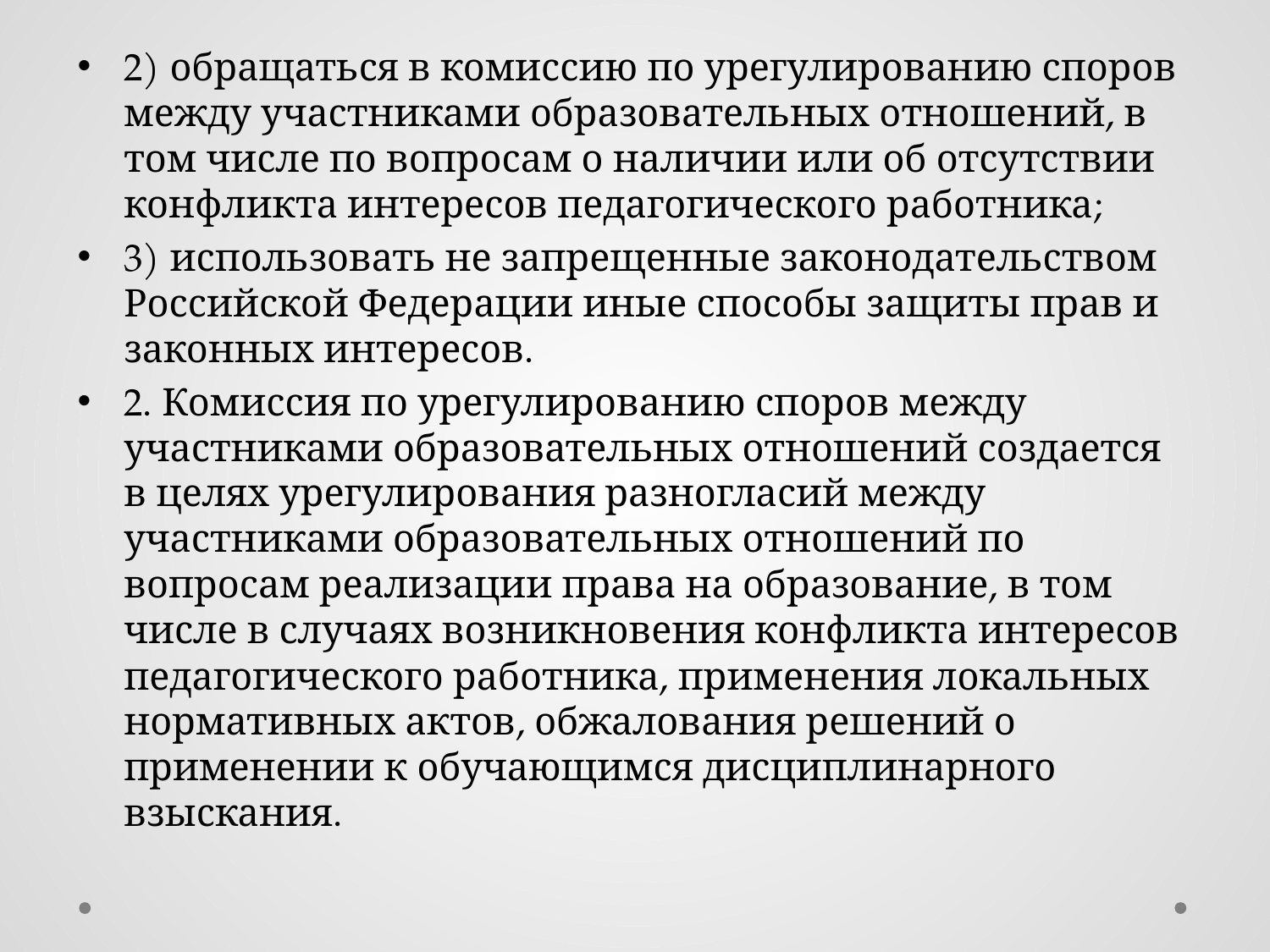

2) обращаться в комиссию по урегулированию споров между участниками образовательных отношений, в том числе по вопросам о наличии или об отсутствии конфликта интересов педагогического работника;
3) использовать не запрещенные законодательством Российской Федерации иные способы защиты прав и законных интересов.
2. Комиссия по урегулированию споров между участниками образовательных отношений создается в целях урегулирования разногласий между участниками образовательных отношений по вопросам реализации права на образование, в том числе в случаях возникновения конфликта интересов педагогического работника, применения локальных нормативных актов, обжалования решений о применении к обучающимся дисциплинарного взыскания.